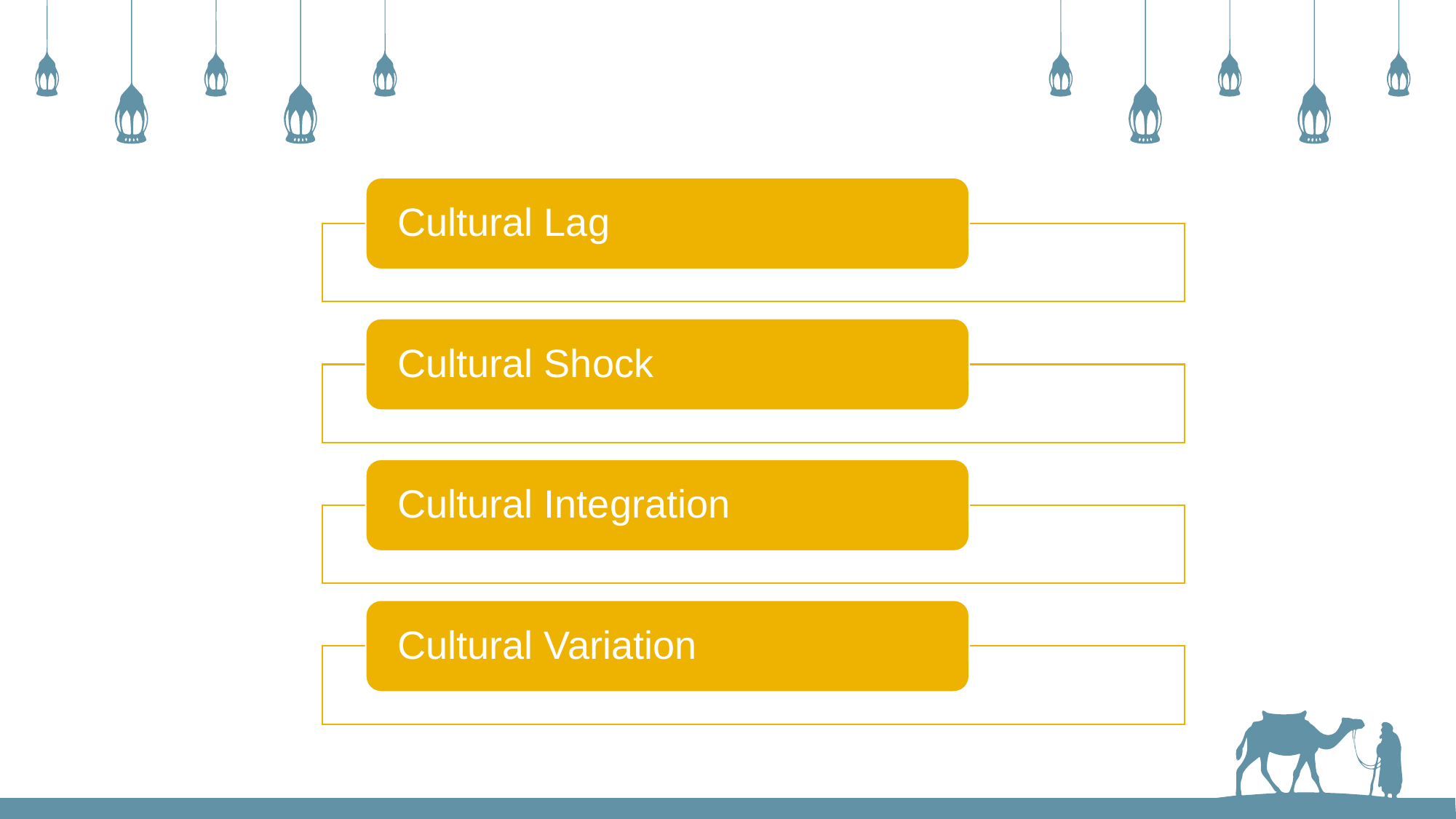

Cultural Lag
Cultural Shock
Cultural Integration
Cultural Variation